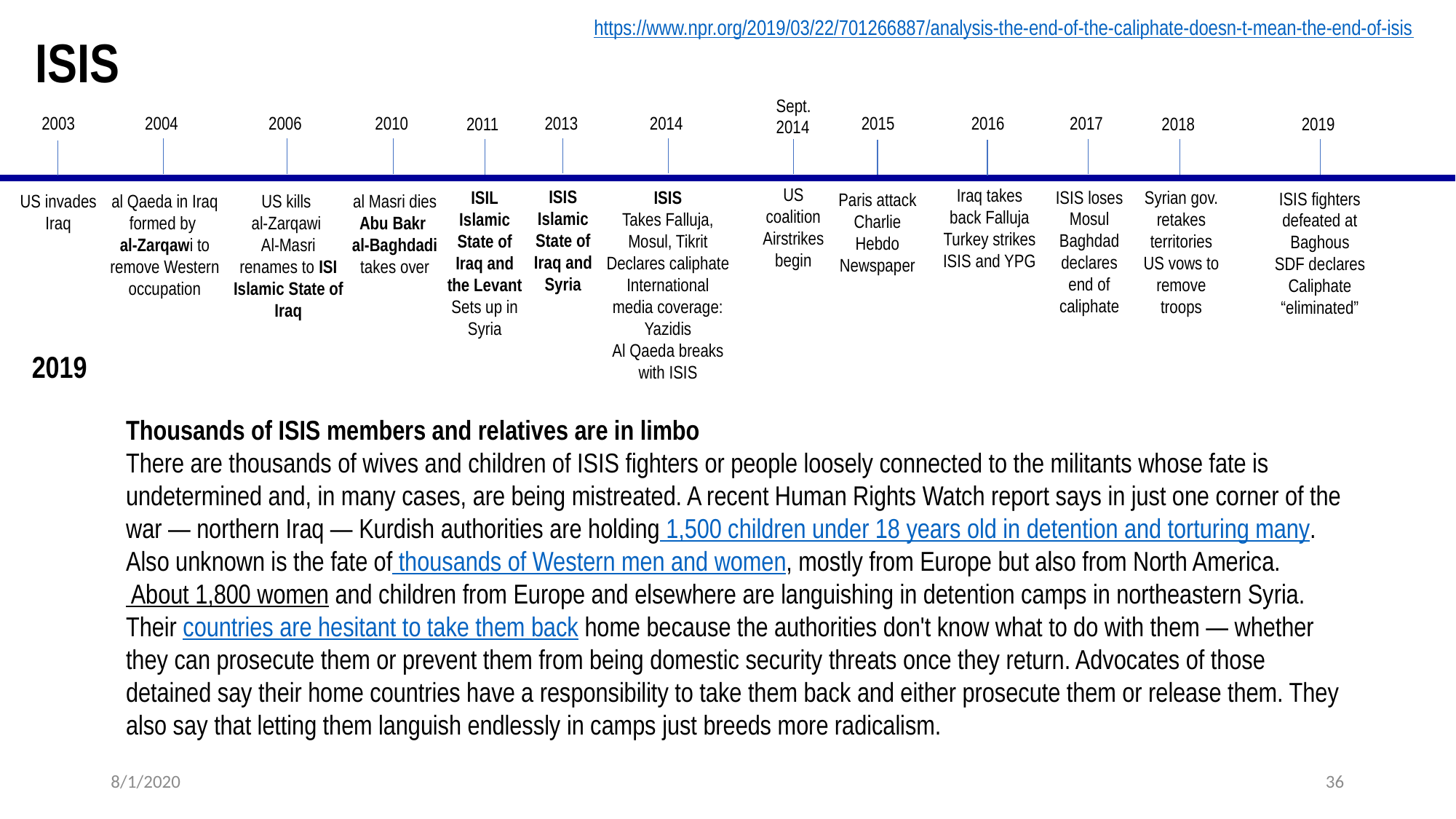

https://www.npr.org/2019/03/22/701266887/analysis-the-end-of-the-caliphate-doesn-t-mean-the-end-of-isis
ISIS
Sept.2014
2013
2014
2015
2004
2006
2010
2016
2017
2003
2011
2019
2018
US coalition
Airstrikes begin
Iraq takes back Falluja
Turkey strikes ISIS and YPG
ISIS
Islamic State of Iraq and Syria
ISIS loses Mosul
Baghdad declares end of caliphate
ISIL
Islamic State of Iraq and the Levant
Sets up in Syria
ISIS
Takes Falluja, Mosul, Tikrit
Declares caliphate
International media coverage: Yazidis
Al Qaeda breaks with ISIS
Syrian gov. retakes territories
US vows to remove troops
ISIS fighters defeated at Baghous
SDF declares Caliphate “eliminated”
Paris attack
Charlie Hebdo Newspaper
US invades Iraq
al Qaeda in Iraq formed by
al-Zarqawi to remove Western occupation
US kills
al-Zarqawi
Al-Masri renames to ISI
Islamic State of Iraq

al Masri dies
Abu Bakr
al-Baghdadi takes over
2019
Thousands of ISIS members and relatives are in limbo
There are thousands of wives and children of ISIS fighters or people loosely connected to the militants whose fate is undetermined and, in many cases, are being mistreated. A recent Human Rights Watch report says in just one corner of the war — northern Iraq — Kurdish authorities are holding 1,500 children under 18 years old in detention and torturing many. Also unknown is the fate of thousands of Western men and women, mostly from Europe but also from North America. About 1,800 women and children from Europe and elsewhere are languishing in detention camps in northeastern Syria. Their countries are hesitant to take them back home because the authorities don't know what to do with them — whether they can prosecute them or prevent them from being domestic security threats once they return. Advocates of those detained say their home countries have a responsibility to take them back and either prosecute them or release them. They also say that letting them languish endlessly in camps just breeds more radicalism.
8/1/2020
36